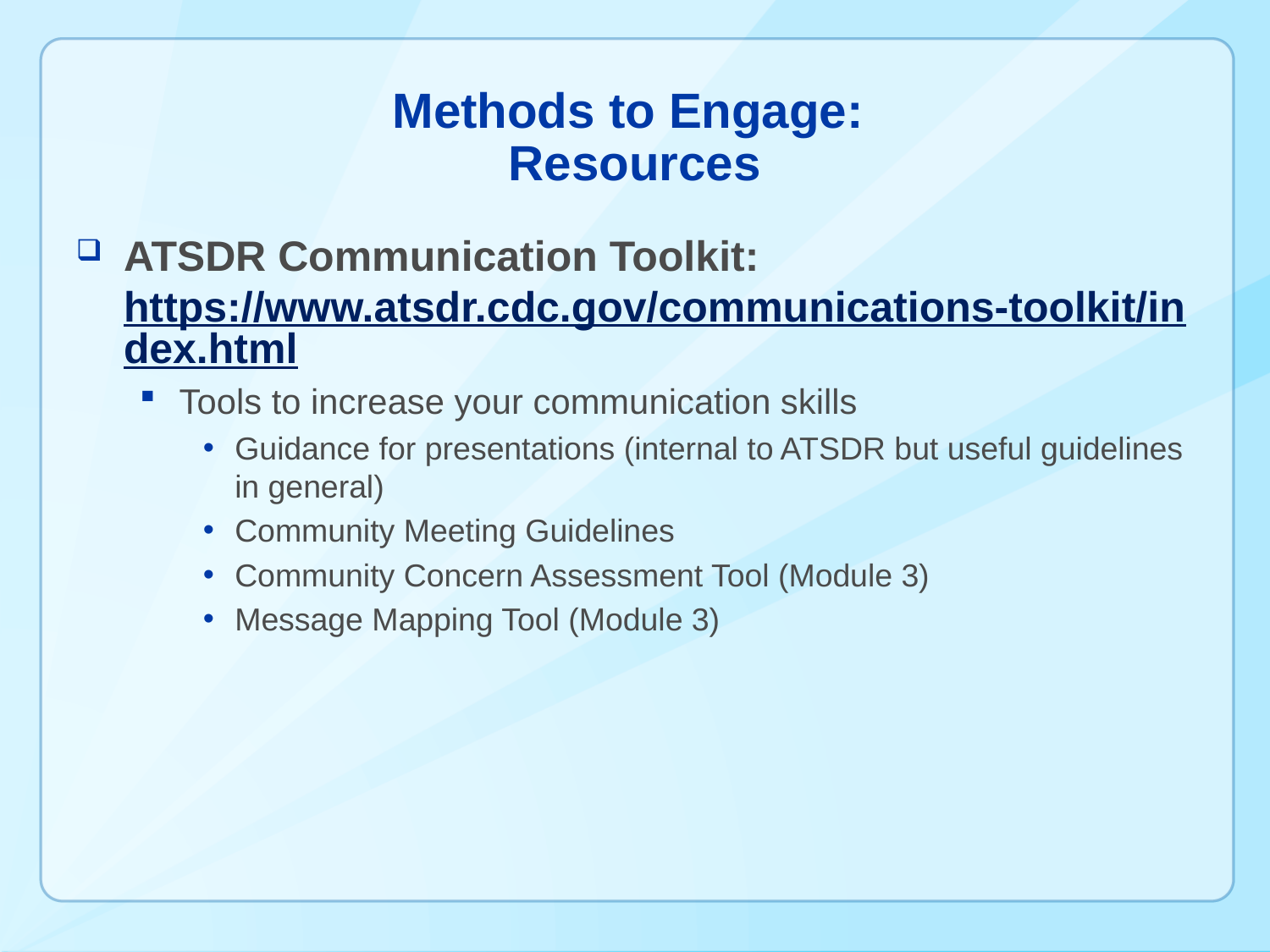

# Methods to Engage: Resources
ATSDR Communication Toolkit: https://www.atsdr.cdc.gov/communications-toolkit/index.html
Tools to increase your communication skills
Guidance for presentations (internal to ATSDR but useful guidelines in general)
Community Meeting Guidelines
Community Concern Assessment Tool (Module 3)
Message Mapping Tool (Module 3)